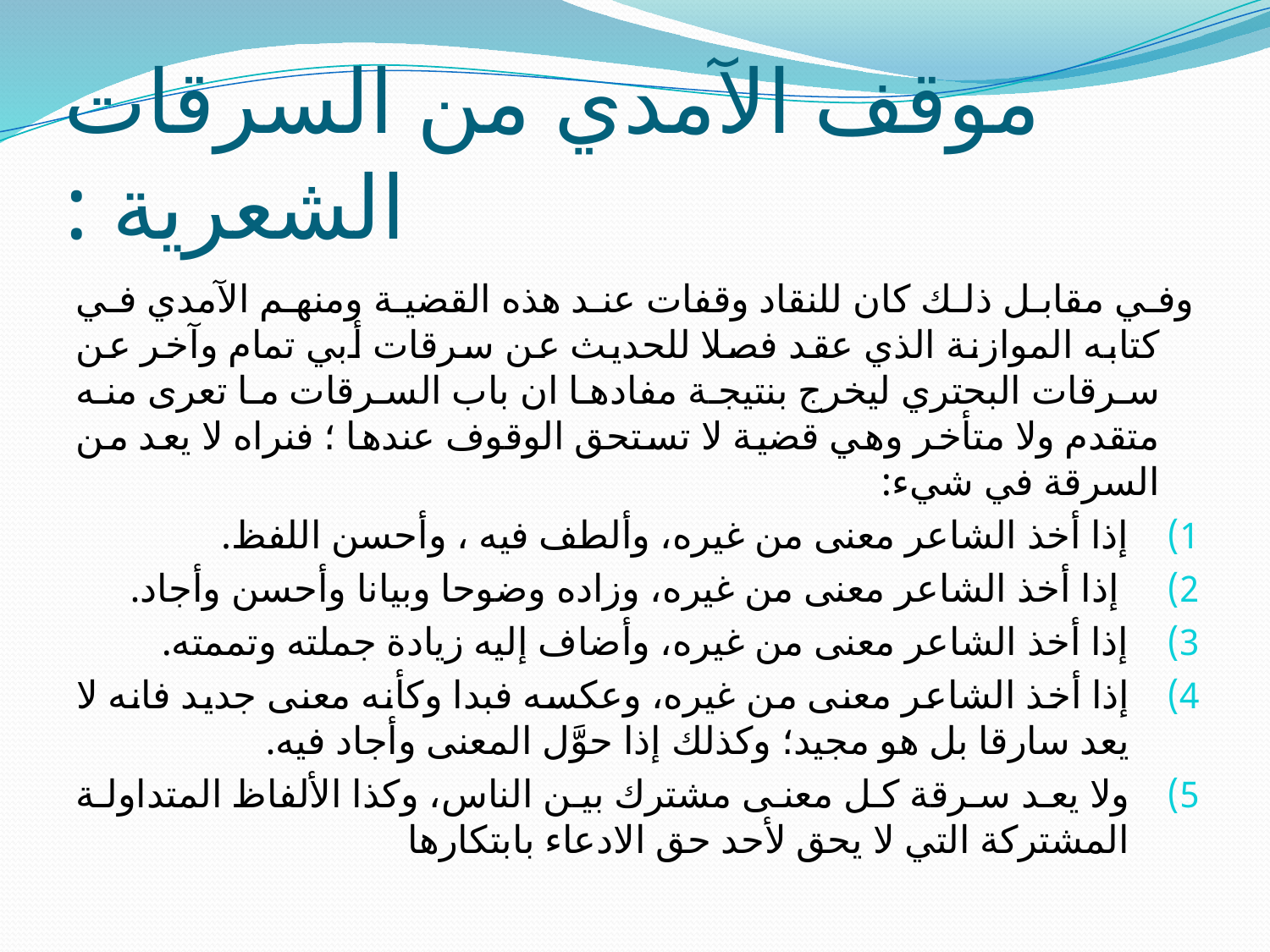

# موقف الآمدي من السرقات الشعرية :
وفي مقابل ذلك كان للنقاد وقفات عند هذه القضية ومنهم الآمدي في كتابه الموازنة الذي عقد فصلا للحديث عن سرقات أبي تمام وآخر عن سرقات البحتري ليخرج بنتيجة مفادها ان باب السرقات ما تعرى منه متقدم ولا متأخر وهي قضية لا تستحق الوقوف عندها ؛ فنراه لا يعد من السرقة في شيء:
إذا أخذ الشاعر معنى من غيره، وألطف فيه ، وأحسن اللفظ.
 إذا أخذ الشاعر معنى من غيره، وزاده وضوحا وبيانا وأحسن وأجاد.
إذا أخذ الشاعر معنى من غيره، وأضاف إليه زيادة جملته وتممته.
إذا أخذ الشاعر معنى من غيره، وعكسه فبدا وكأنه معنى جديد فانه لا يعد سارقا بل هو مجيد؛ وكذلك إذا حوَّل المعنى وأجاد فيه.
ولا يعد سرقة كل معنى مشترك بين الناس، وكذا الألفاظ المتداولة المشتركة التي لا يحق لأحد حق الادعاء بابتكارها